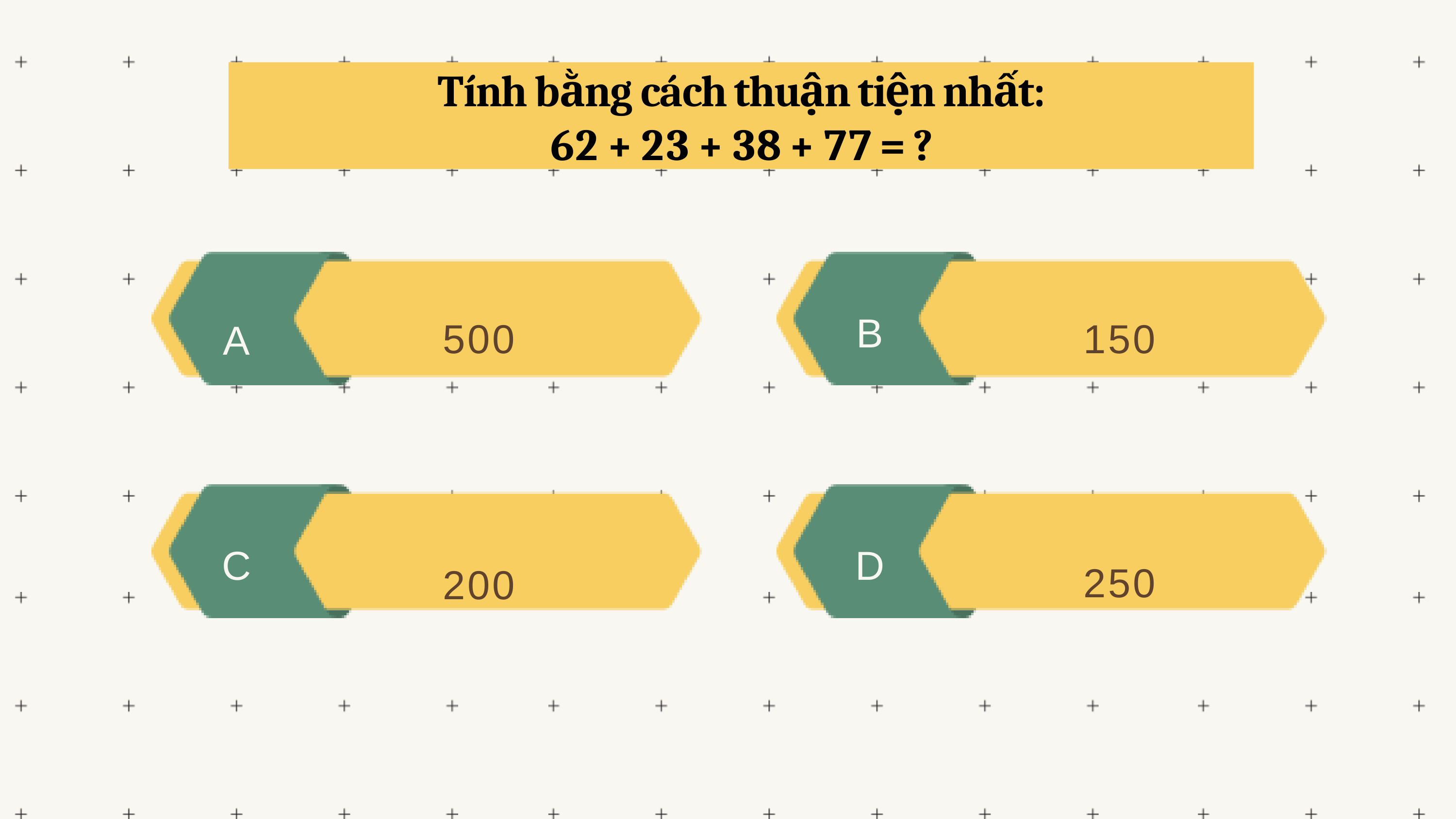

Tính bằng cách thuận tiện nhất:
62 + 23 + 38 + 77 = ?

B
500
150
A

C
D
250
200